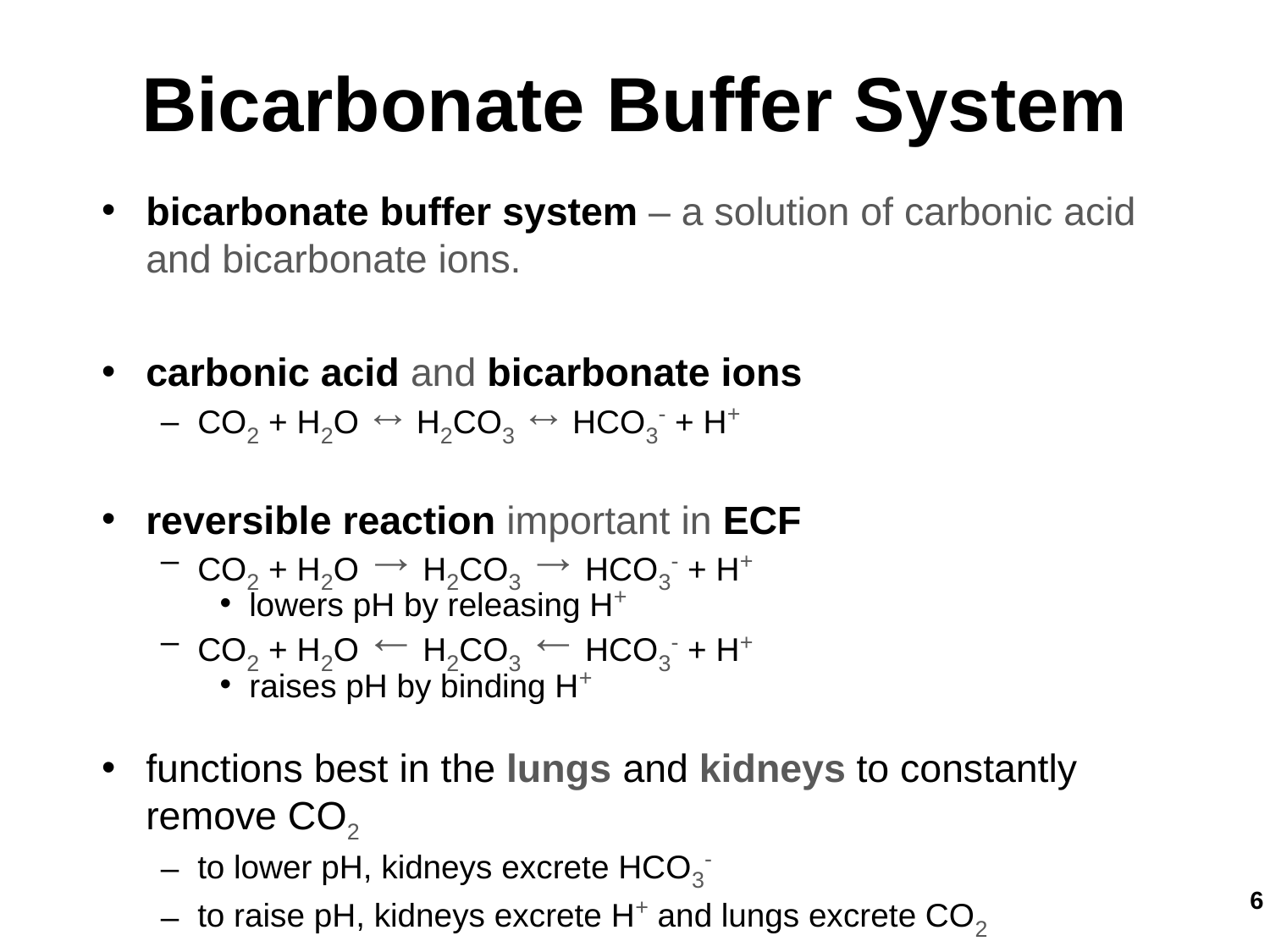

Bicarbonate Buffer System
bicarbonate buffer system – a solution of carbonic acid    and bicarbonate ions.

carbonic acid and bicarbonate ions
CO2 + H2O ↔ H2CO3 ↔ HCO3- + H+

reversible reaction important in ECF
CO2 + H2O → H2CO3 → HCO3- + H+
lowers pH by releasing H+
CO2 + H2O ← H2CO3 ← HCO3- + H+
raises pH by binding H+

functions best in the lungs and kidneys to constantly      remove CO2
to lower pH, kidneys excrete HCO3-
to raise pH, kidneys excrete H+ and lungs excrete CO2
6